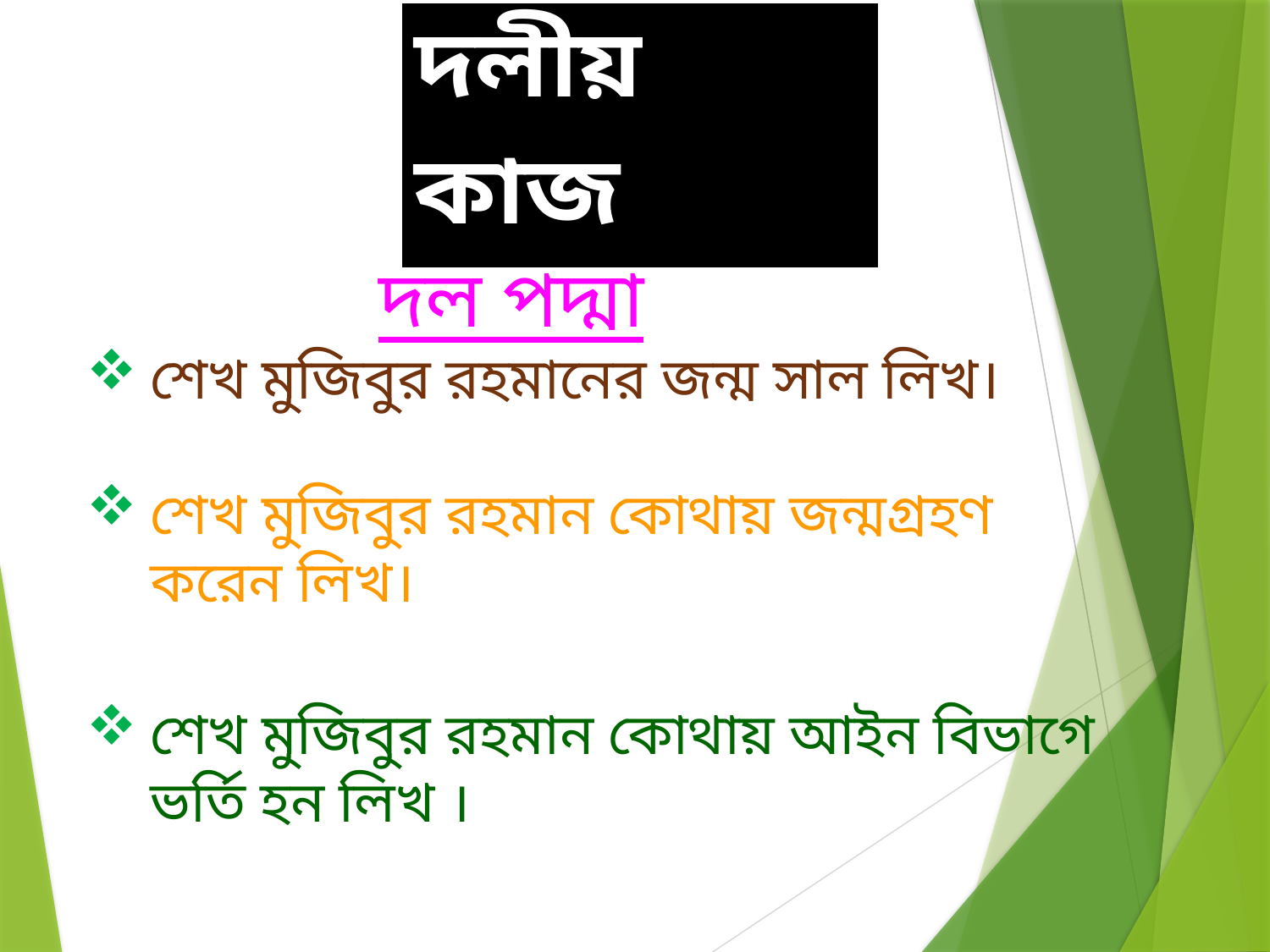

| দলীয় কাজ |
| --- |
                    দল পদ্মা
শেখ মুজিবুর রহমানের জন্ম সাল লিখ।

শেখ মুজিবুর রহমান কোথায় জন্মগ্রহণ করেন লিখ।

শেখ মুজিবুর রহমান কোথায় আইন বিভাগে ভর্তি হন লিখ ।